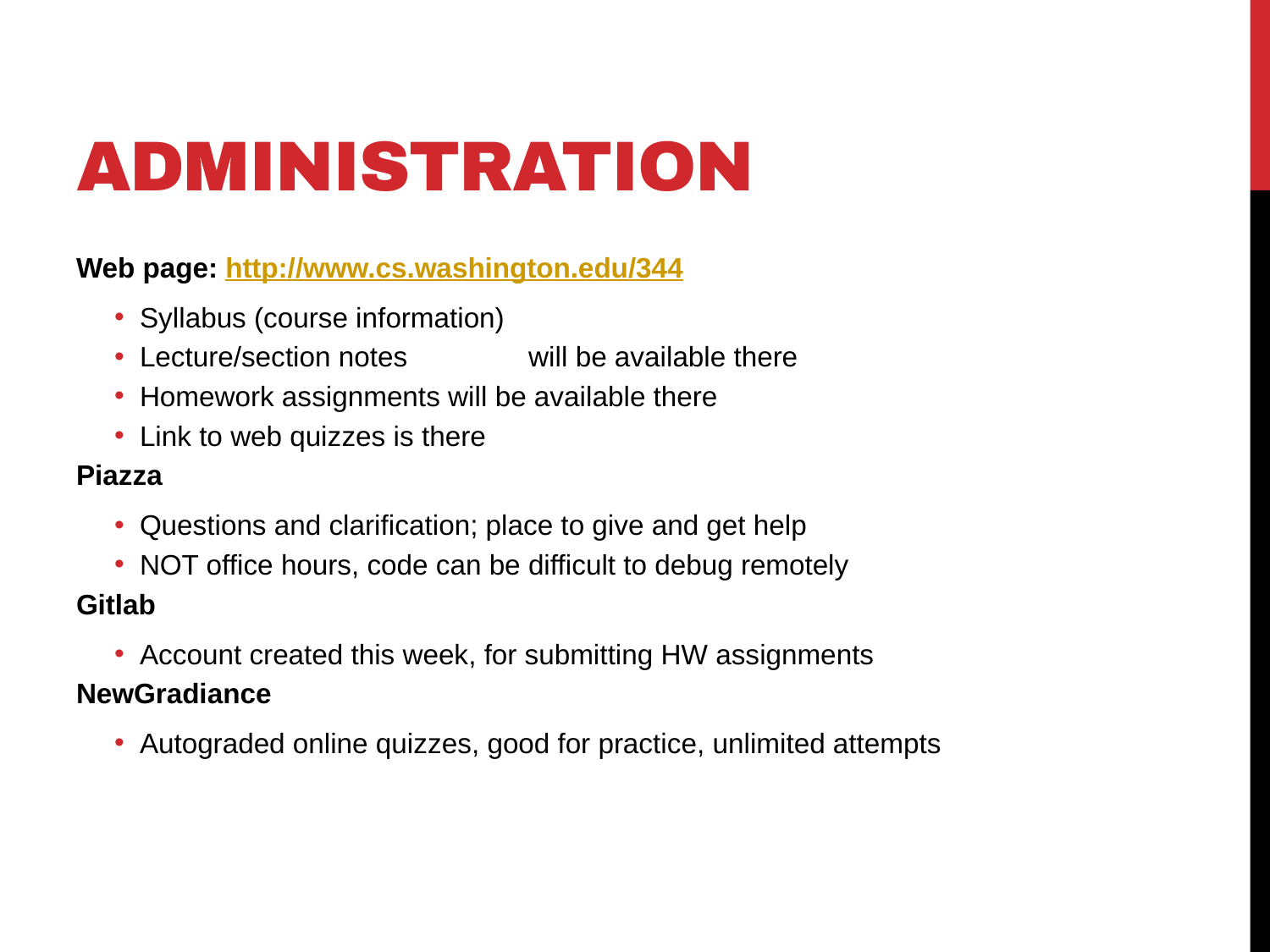

# Administration
Web page: http://www.cs.washington.edu/344
Syllabus (course information)
Lecture/section notes	 will be available there
Homework assignments will be available there
Link to web quizzes is there
Piazza
Questions and clarification; place to give and get help
NOT office hours, code can be difficult to debug remotely
Gitlab
Account created this week, for submitting HW assignments
NewGradiance
Autograded online quizzes, good for practice, unlimited attempts